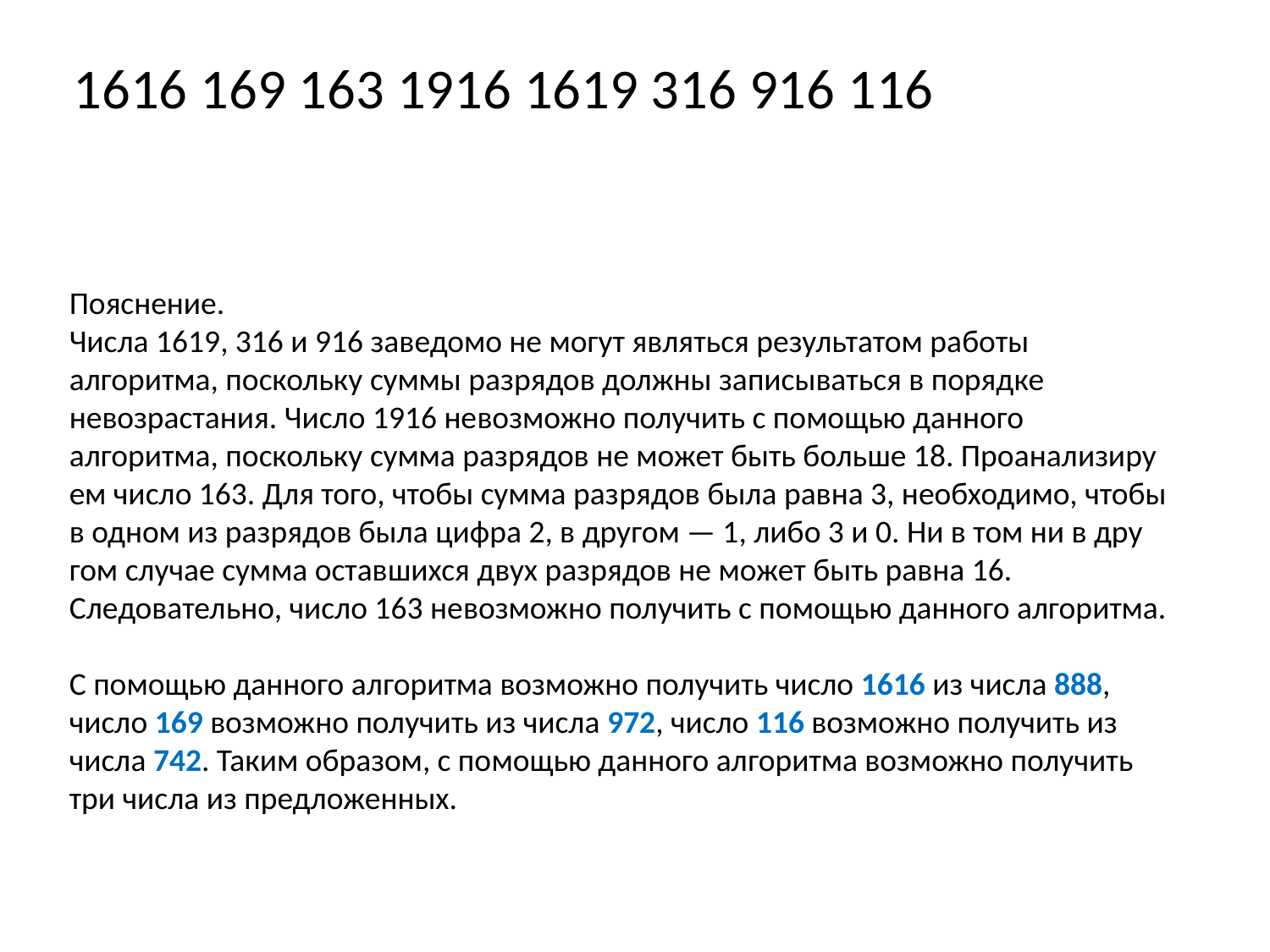

1616 169 163 1916 1619 316 916 116
Пояснение.
Числа 1619, 316 и 916 за­ве­до­мо не могут яв­лять­ся результатом ра­бо­ты алгоритма, по­сколь­ку суммы раз­ря­дов должны за­пи­сы­вать­ся в по­ряд­ке невозрастания. Число 1916 не­воз­мож­но получить с по­мо­щью данного алгоритма, по­сколь­ку сумма раз­ря­дов не может быть боль­ше 18. Про­ана­ли­зи­ру­ем число 163. Для того, чтобы сумма раз­ря­дов была равна 3, необходимо, чтобы в одном из раз­ря­дов была цифра 2, в другом — 1, либо 3 и 0. Ни в том ни в дру­гом случае сумма остав­ших­ся двух раз­ря­дов не может быть равна 16.
Следовательно, число 163 не­воз­мож­но получить с по­мо­щью данного алгоритма.

С по­мо­щью данного ал­го­рит­ма возможно по­лу­чить число 1616 из числа 888, число 169 воз­мож­но получить из числа 972, число 116 воз­мож­но получить из числа 742. Таким образом, с по­мо­щью данного ал­го­рит­ма возможно по­лу­чить три числа из предложенных.